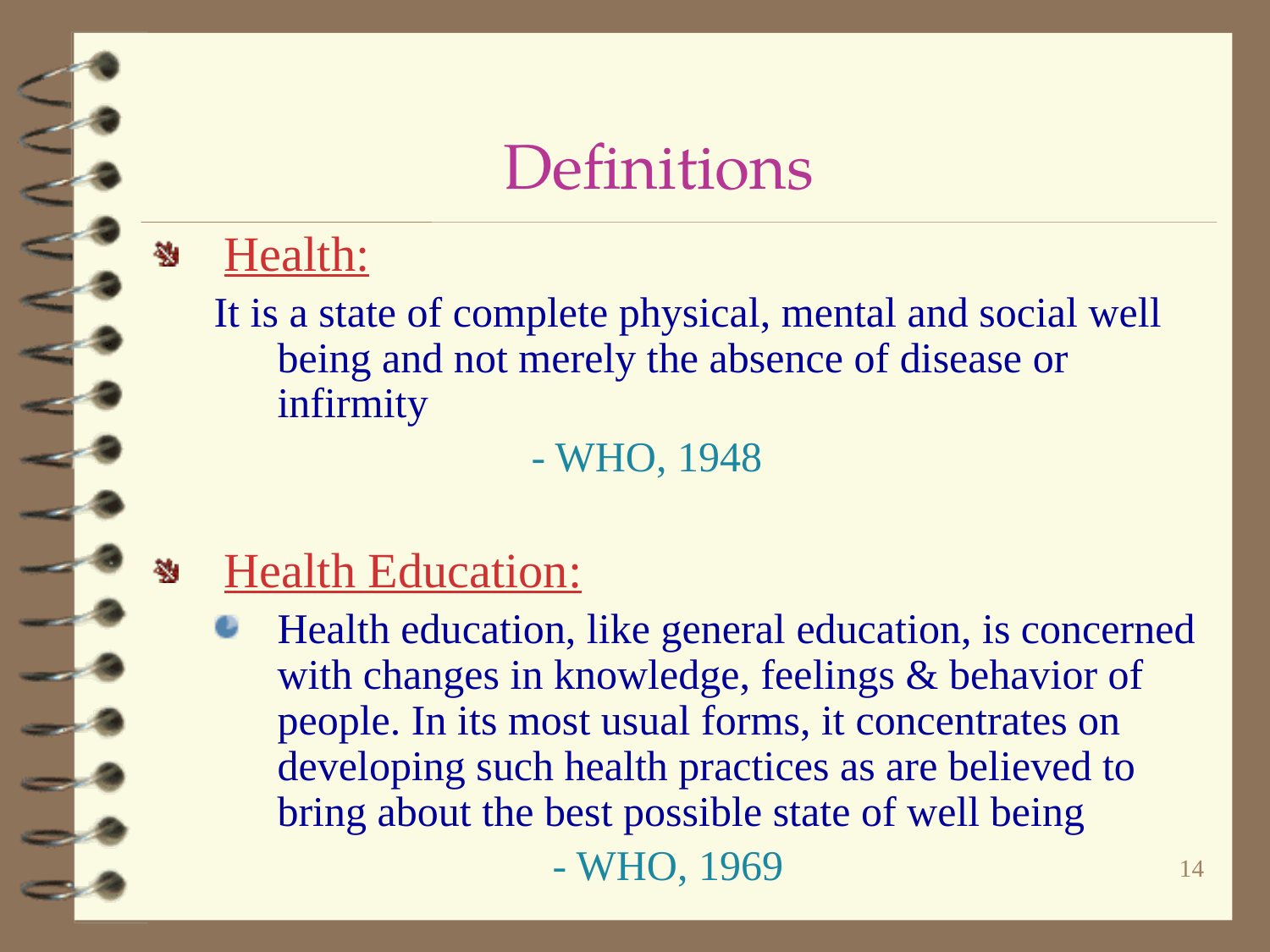

# Definitions
Health:
It is a state of complete physical, mental and social well being and not merely the absence of disease or infirmity
                              - WHO, 1948

Health Education:
Health education, like general education, is concerned with changes in knowledge, feelings & behavior of people. In its most usual forms, it concentrates on developing such health practices as are believed to bring about the best possible state of well being
                                - WHO, 1969

14